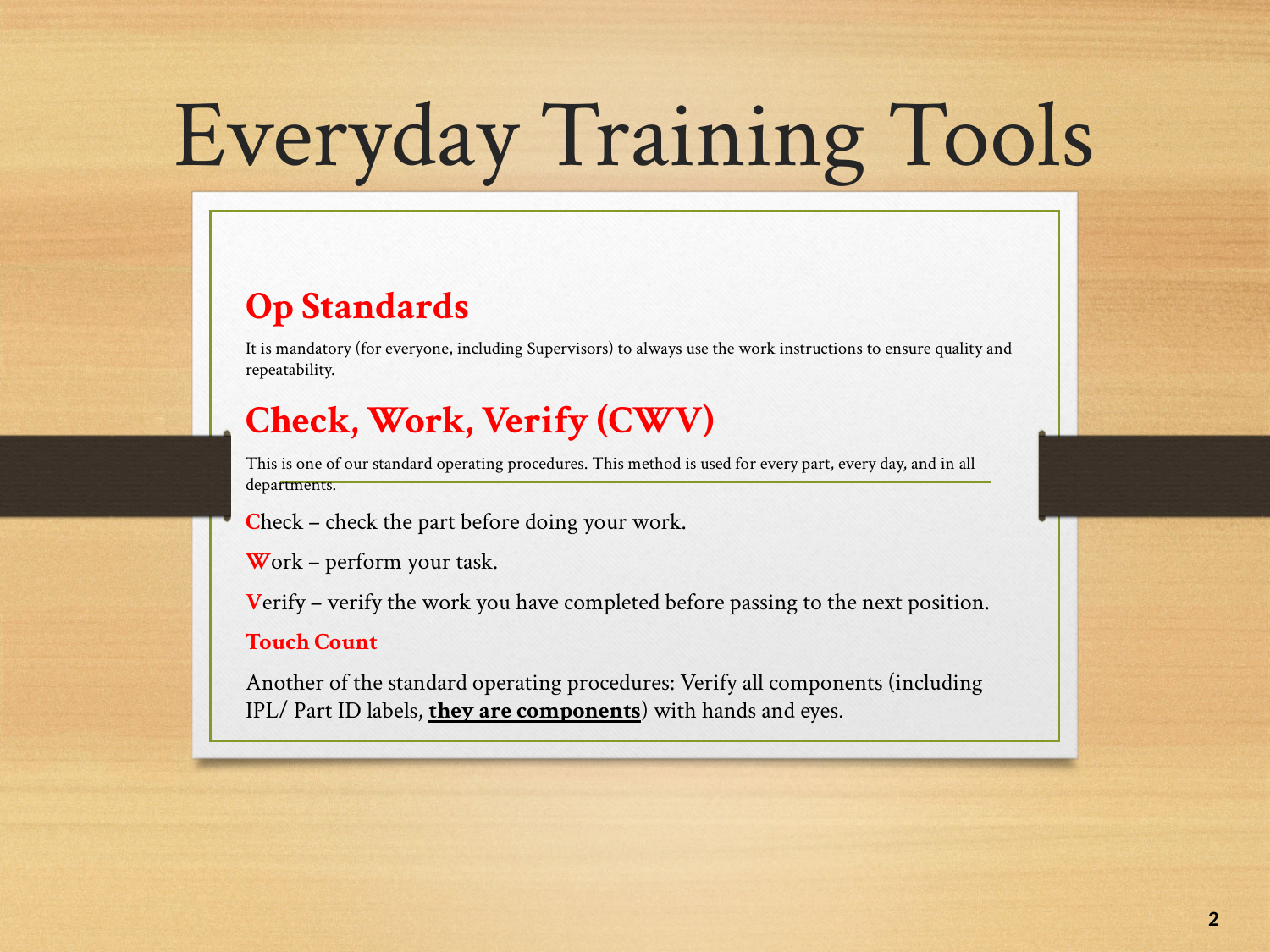

# Everyday Training Tools

Op Standards
It is mandatory (for everyone, including Supervisors) to always use the work instructions to ensure quality and repeatability.
Check, Work, Verify (CWV)
This is one of our standard operating procedures. This method is used for every part, every day, and in all departments.
Check – check the part before doing your work.
Work – perform your task.
Verify – verify the work you have completed before passing to the next position.
Touch Count
Another of the standard operating procedures: Verify all components (including IPL/ Part ID labels, they are components) with hands and eyes.
2